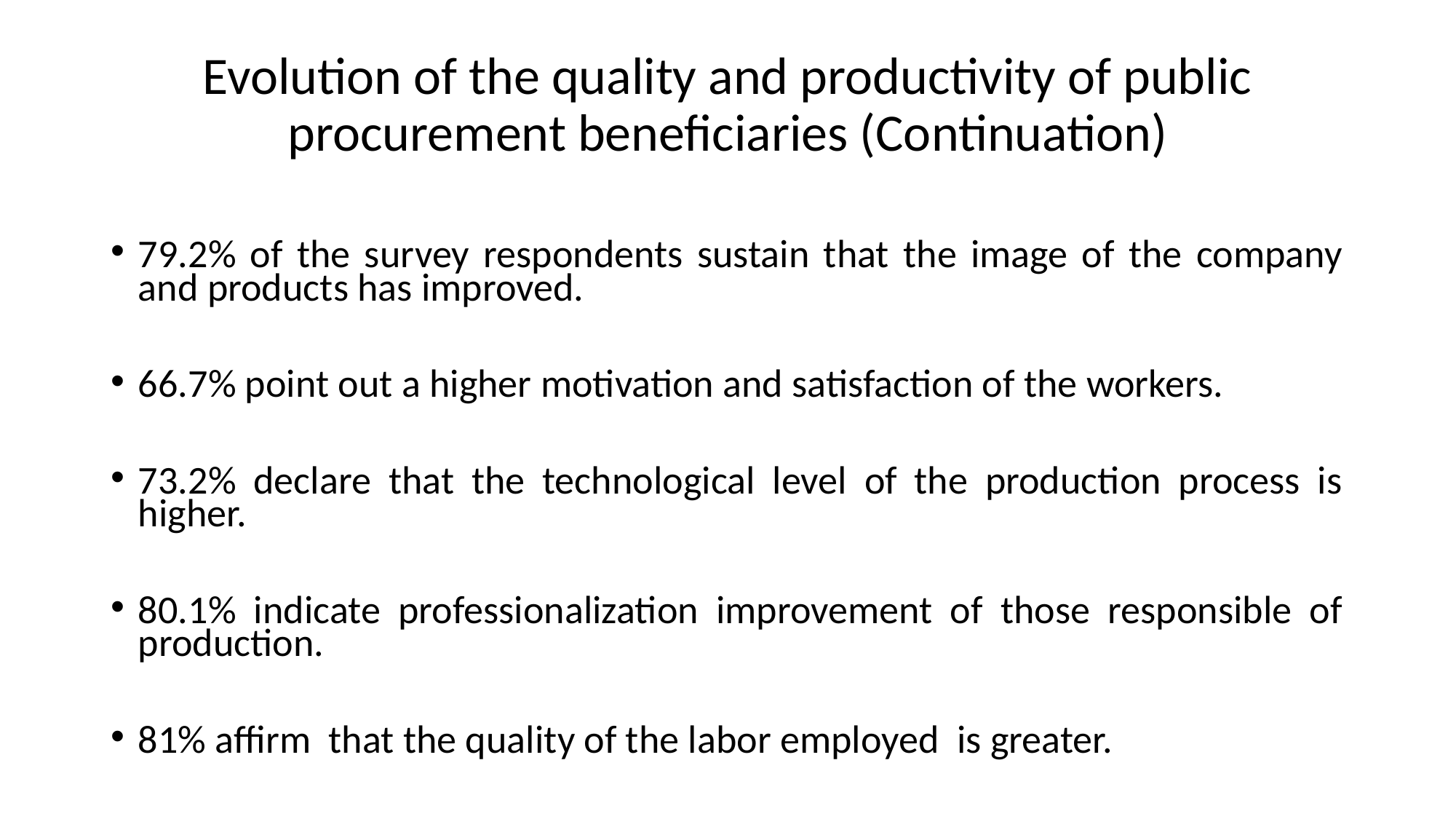

# Evolution of the quality and productivity of public procurement beneficiaries (Continuation)
79.2% of the survey respondents sustain that the image of the company and products has improved.

66.7% point out a higher motivation and satisfaction of the workers.

73.2% declare that the technological level of the production process is higher.

80.1% indicate professionalization improvement of those responsible of production.

81% affirm  that the quality of the labor employed  is greater.